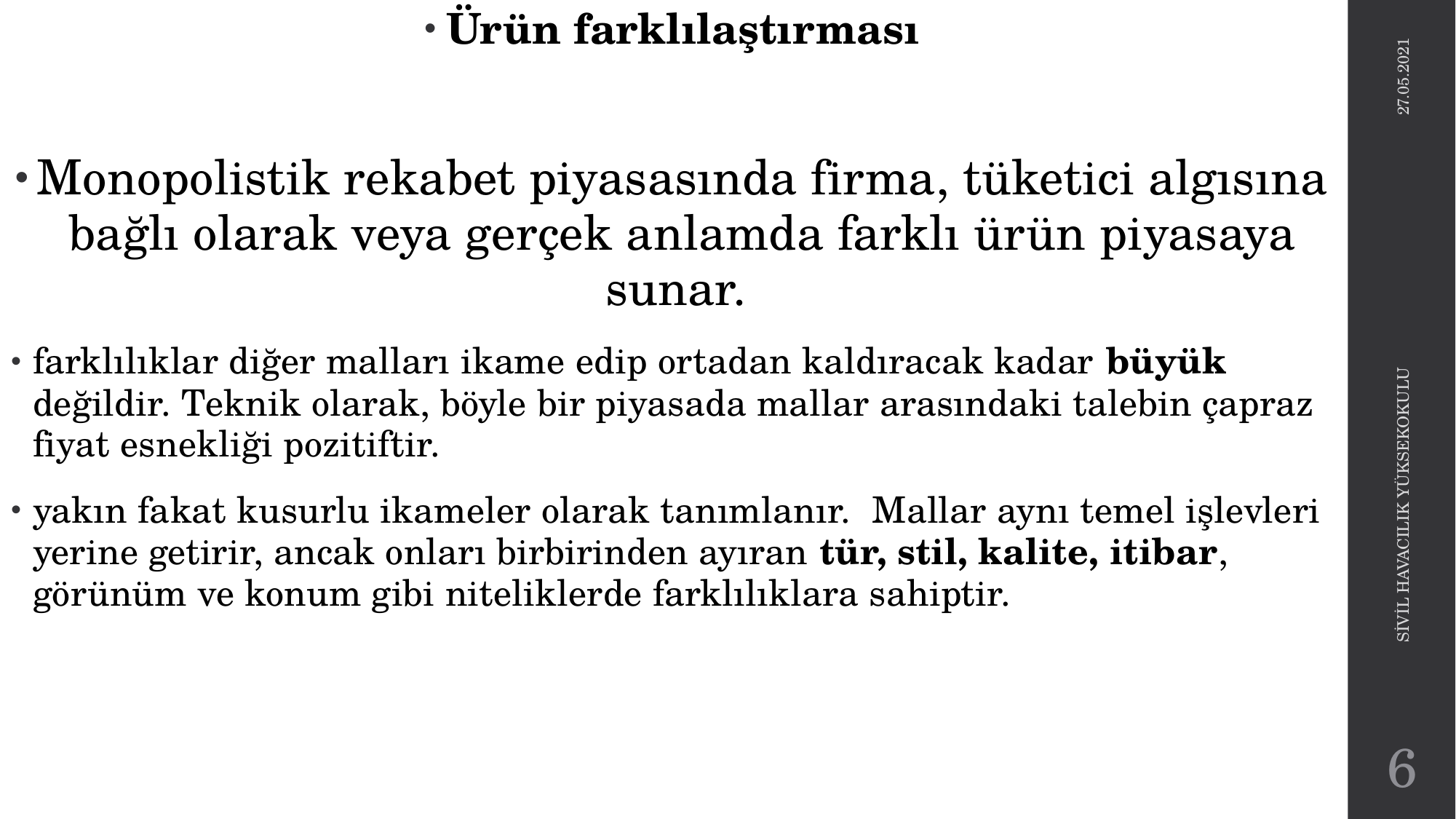

Ürün farklılaştırması

Monopolistik rekabet piyasasında firma, tüketici algısına bağlı olarak veya gerçek anlamda farklı ürün piyasaya sunar.
farklılıklar diğer malları ikame edip ortadan kaldıracak kadar büyük değildir. Teknik olarak, böyle bir piyasada mallar arasındaki talebin çapraz fiyat esnekliği pozitiftir.
yakın fakat kusurlu ikameler olarak tanımlanır.  Mallar aynı temel işlevleri yerine getirir, ancak onları birbirinden ayıran tür, stil, kalite, itibar, görünüm ve konum gibi niteliklerde farklılıklara sahiptir.
27.05.2021
SİVİL HAVACILIK YÜKSEKOKULU
6